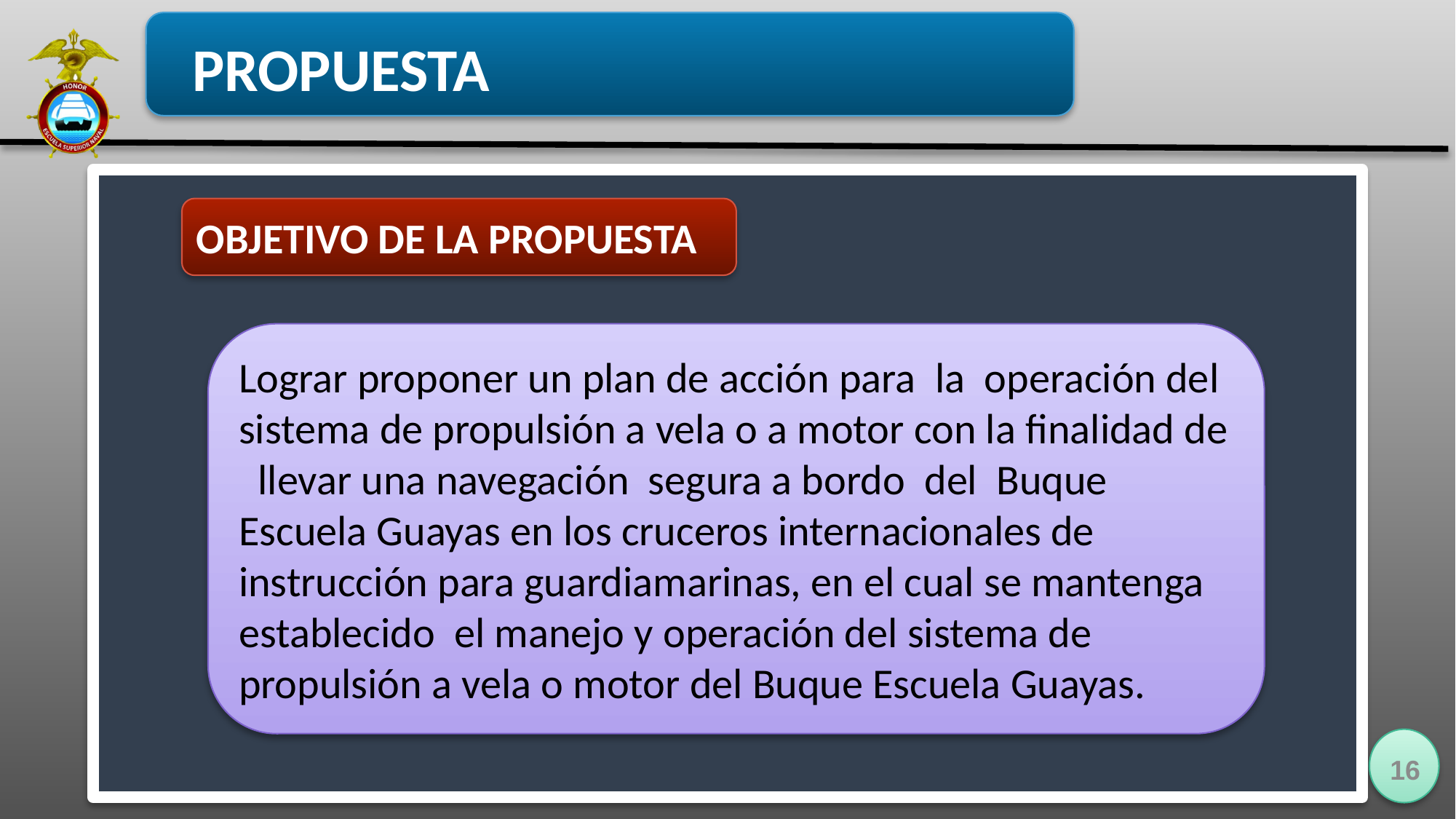

PROPUESTA
OBJETIVO DE LA PROPUESTA
Lograr proponer un plan de acción para  la  operación del sistema de propulsión a vela o a motor con la finalidad de   llevar una navegación  segura a bordo  del  Buque Escuela Guayas en los cruceros internacionales de instrucción para guardiamarinas, en el cual se mantenga establecido  el manejo y operación del sistema de propulsión a vela o motor del Buque Escuela Guayas.
16